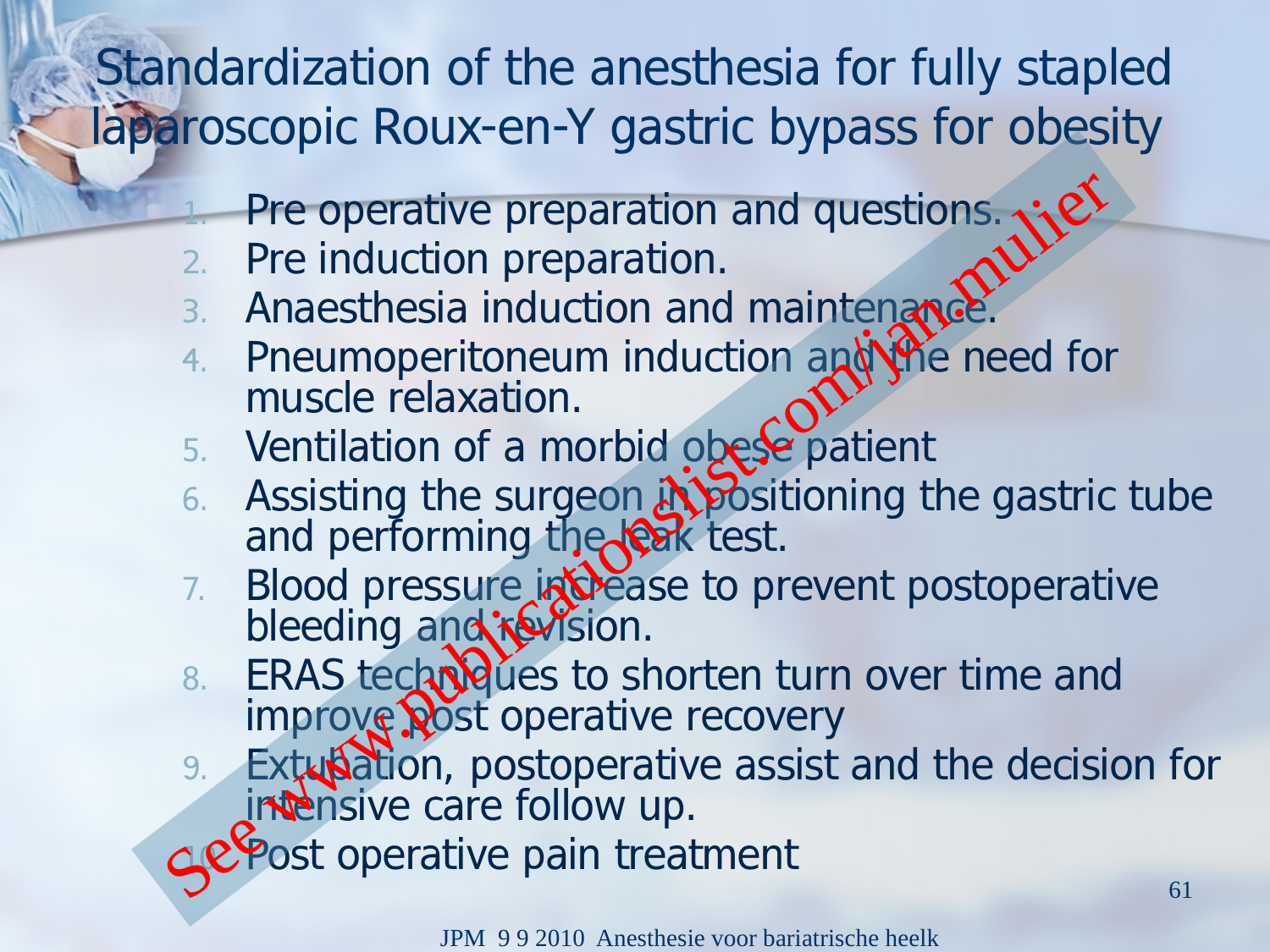

# Standardization of the anesthesia for fully stapled laparoscopic Roux-en-Y gastric bypass for obesity
Pre operative preparation and questions.
Pre induction preparation.
Anaesthesia induction and maintenance.
Pneumoperitoneum induction and the need for muscle relaxation.
Ventilation of a morbid obese patient
Assisting the surgeon in positioning the gastric tube and performing the leak test.
Blood pressure increase to prevent postoperative bleeding and revision.
ERAS techniques to shorten turn over time and improve post operative recovery
Extubation, postoperative assist and the decision for intensive care follow up.
Post operative pain treatment

See www.publicationslist.com/jan.mulier
61
JPM  9 9 2010  Anesthesie voor bariatrische heelk